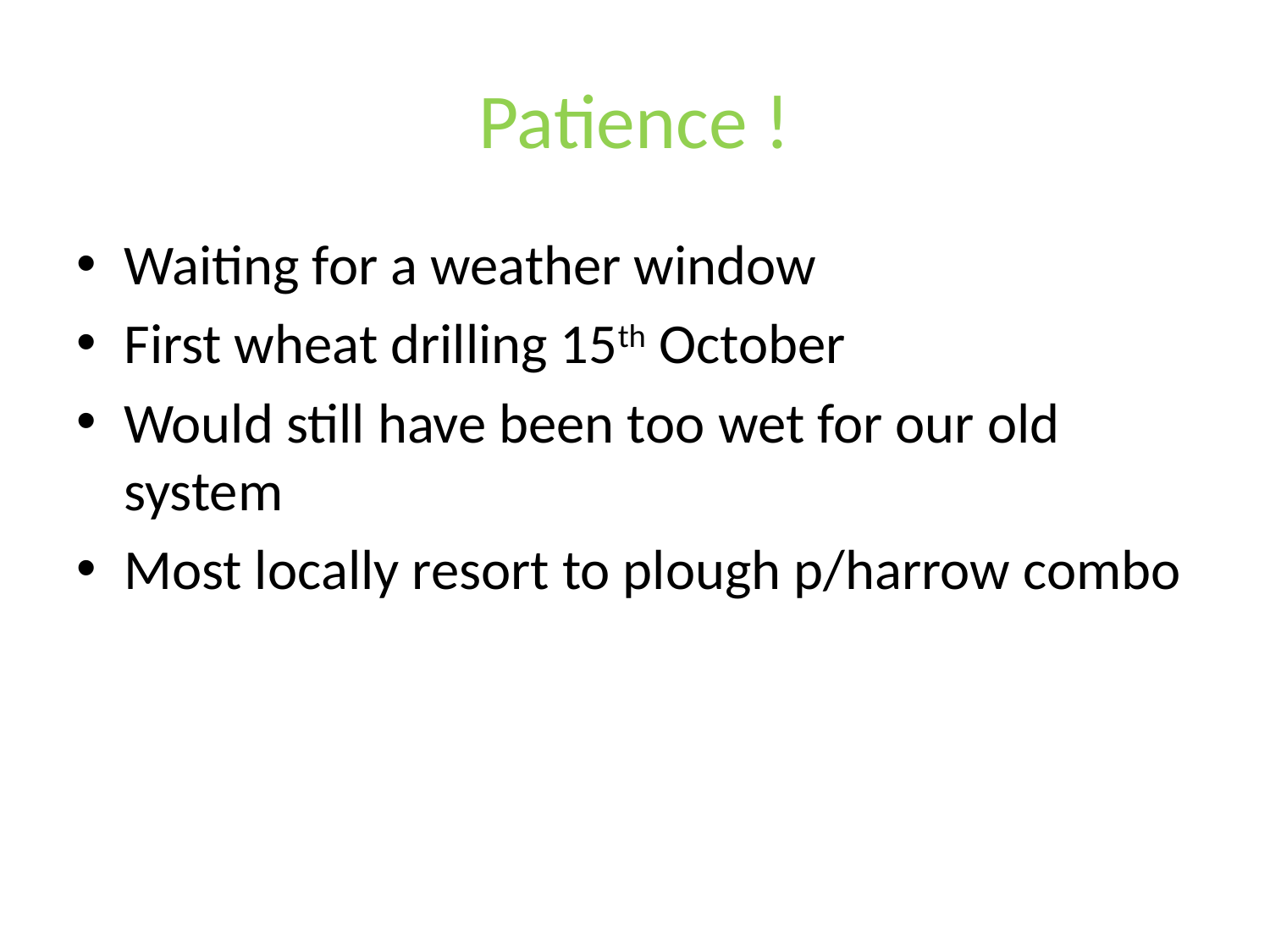

# Patience !
Waiting for a weather window
First wheat drilling 15th October
Would still have been too wet for our old system
Most locally resort to plough p/harrow combo